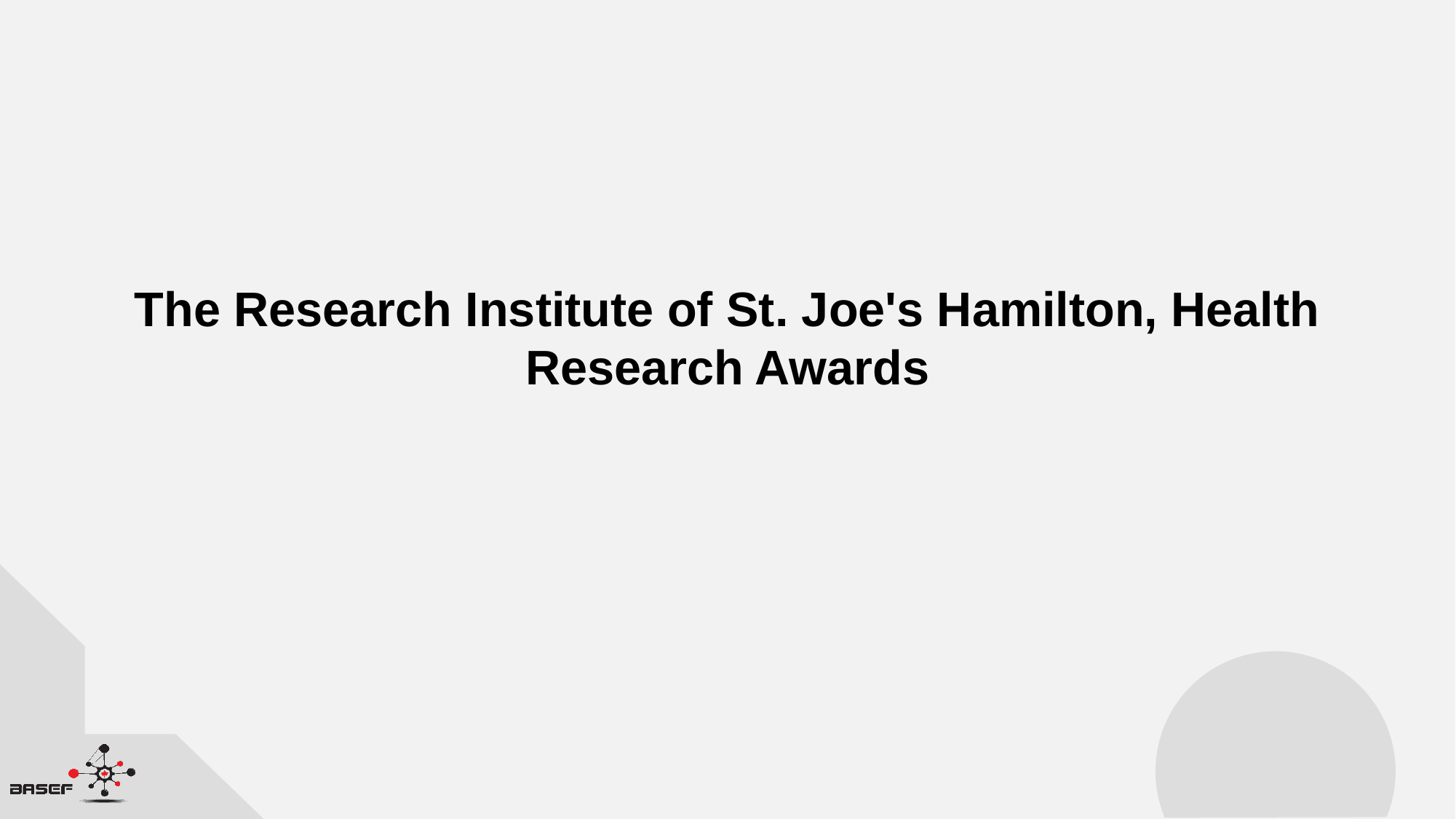

The Research Institute of St. Joe's Hamilton, Health Research Awards